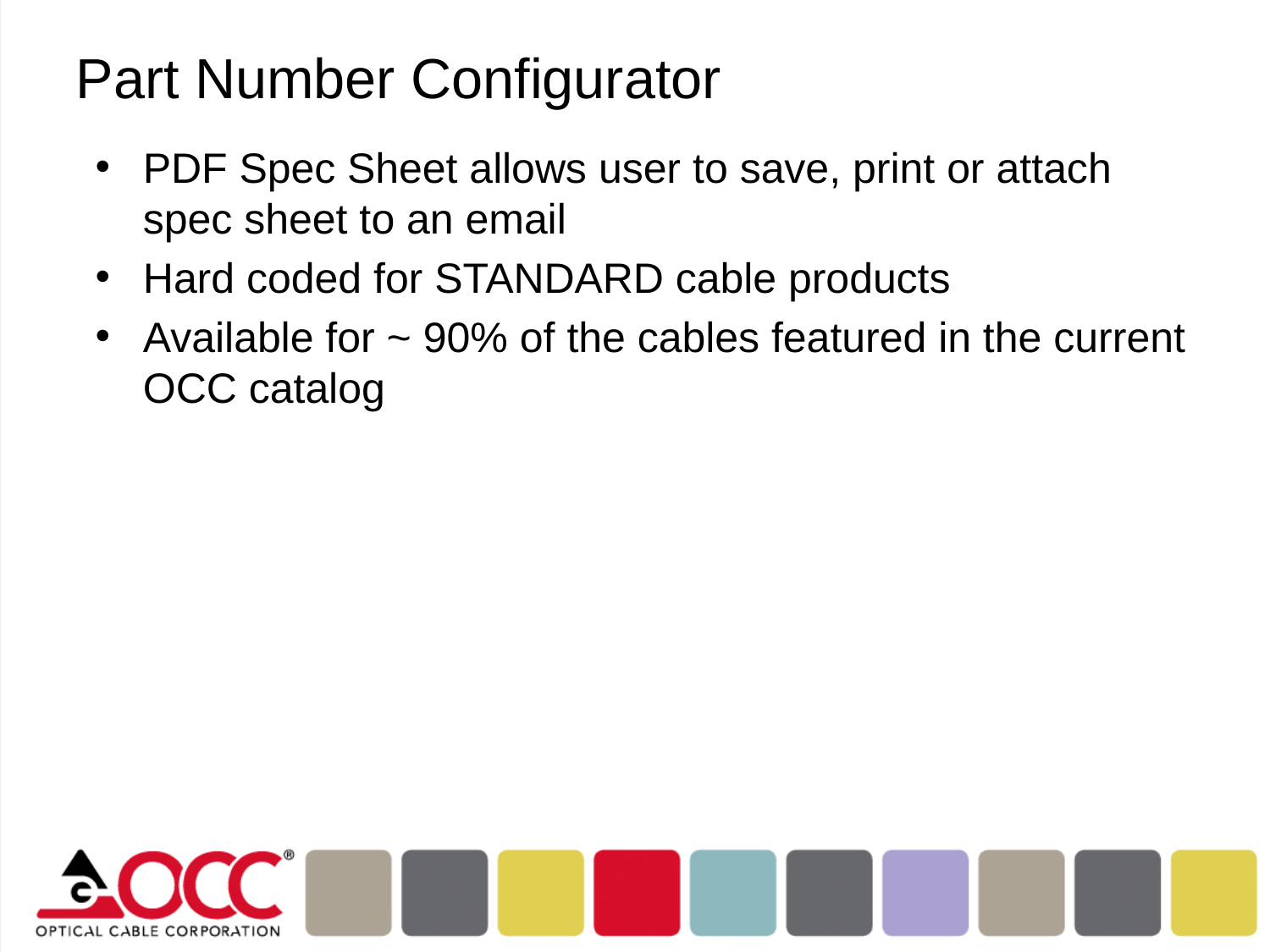

# Part Number Configurator
PDF Spec Sheet allows user to save, print or attach spec sheet to an email
Hard coded for STANDARD cable products
Available for ~ 90% of the cables featured in the current OCC catalog